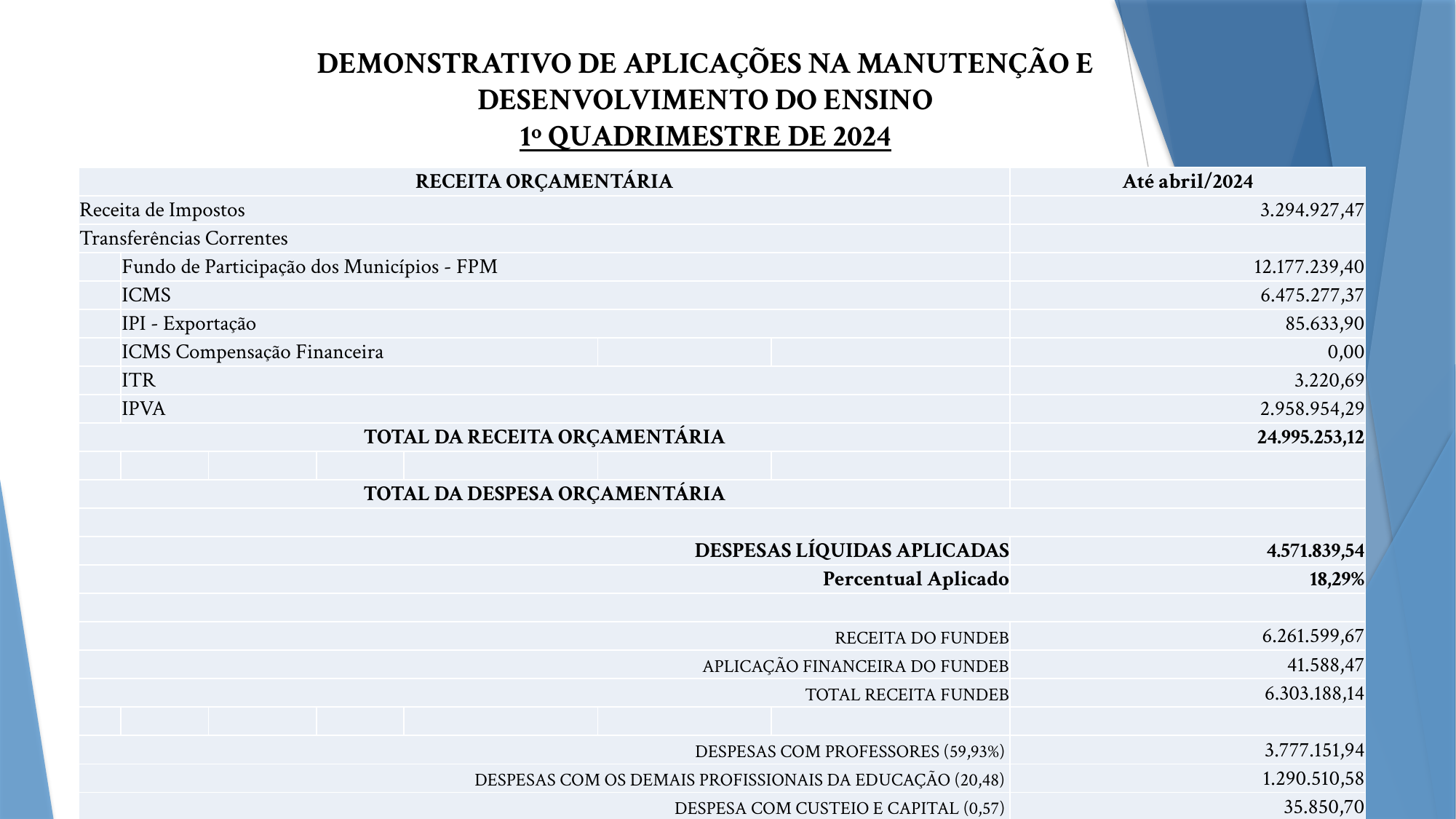

# DEMONSTRATIVO DE APLICAÇÕES NA MANUTENÇÃO E DESENVOLVIMENTO DO ENSINO 1º QUADRIMESTRE DE 2024
| RECEITA ORÇAMENTÁRIA |  |  |  |  |  |  | Até abril/2024 |
| --- | --- | --- | --- | --- | --- | --- | --- |
| Receita de Impostos |  |  |  |  |  |  | 3.294.927,47 |
| Transferências Correntes |  |  |  |  |  |  |  |
|  | Fundo de Participação dos Municípios - FPM |  |  |  |  |  | 12.177.239,40 |
|  | ICMS |  |  |  |  |  | 6.475.277,37 |
|  | IPI - Exportação |  |  |  |  |  | 85.633,90 |
|  | ICMS Compensação Financeira |  |  |  |  |  | 0,00 |
|  | ITR |  |  |  |  |  | 3.220,69 |
|  | IPVA |  |  |  |  |  | 2.958.954,29 |
| TOTAL DA RECEITA ORÇAMENTÁRIA |  |  |  |  |  |  | 24.995.253,12 |
|  |  |  |  |  |  |  |  |
| TOTAL DA DESPESA ORÇAMENTÁRIA |  |  |  |  |  |  |  |
|  |  |  |  |  |  |  |  |
| DESPESAS LÍQUIDAS APLICADAS |  |  |  |  |  |  | 4.571.839,54 |
| Percentual Aplicado |  |  |  |  |  |  | 18,29% |
|  |  |  |  |  |  |  |  |
| RECEITA DO FUNDEB |  |  |  |  |  |  | 6.261.599,67 |
| APLICAÇÃO FINANCEIRA DO FUNDEB |  |  |  |  |  |  | 41.588,47 |
| TOTAL RECEITA FUNDEB |  |  |  |  |  |  | 6.303.188,14 |
|  |  |  |  |  |  |  |  |
| DESPESAS COM PROFESSORES (59,93%) |  |  |  |  |  |  | 3.777.151,94 |
| DESPESAS COM OS DEMAIS PROFISSIONAIS DA EDUCAÇÃO (20,48) |  |  |  |  |  |  | 1.290.510,58 |
| DESPESA COM CUSTEIO E CAPITAL (0,57) |  |  |  |  |  |  | 35.850,70 |